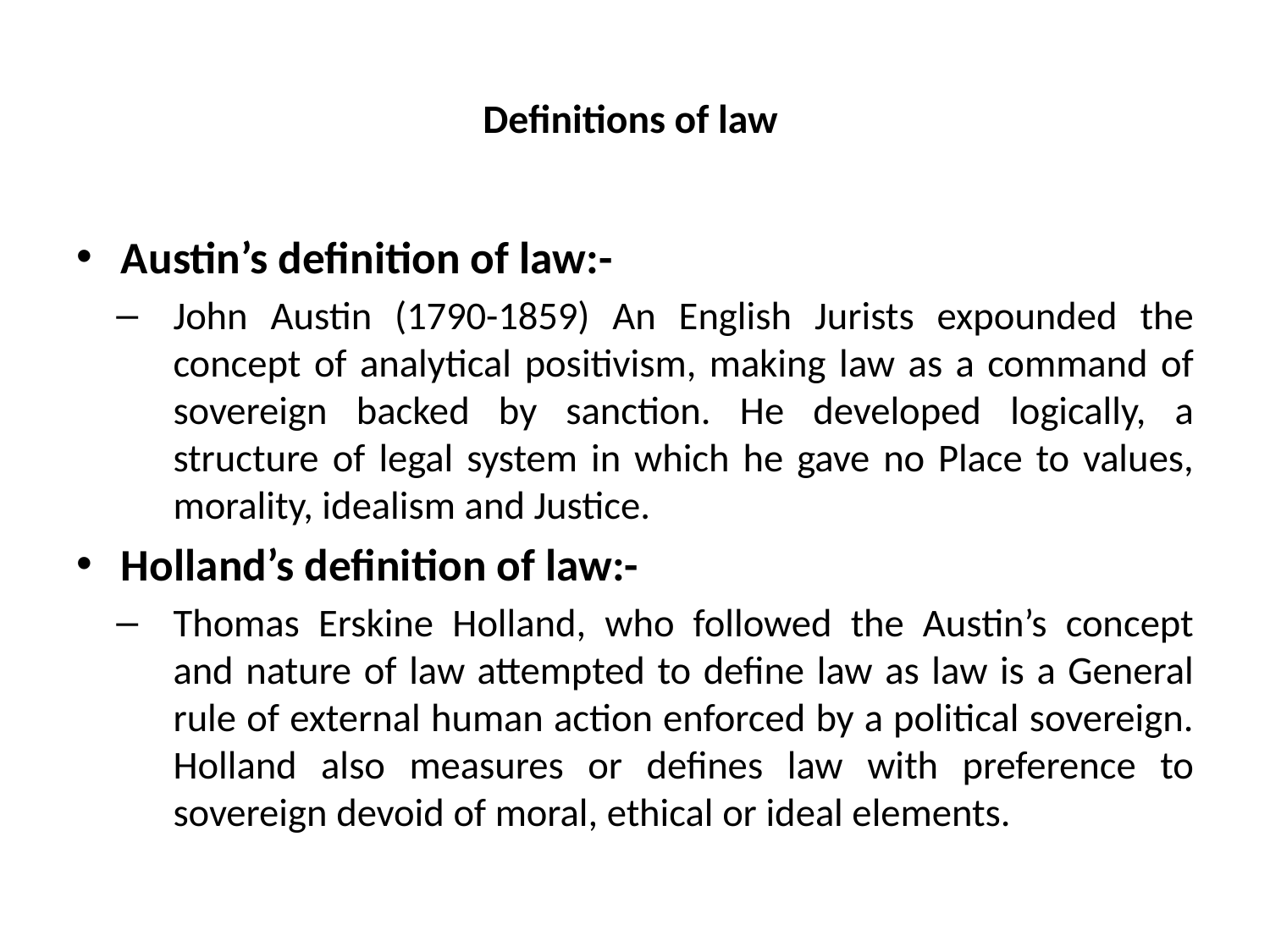

# Definitions of law
Austin’s definition of law:-
John Austin (1790-1859) An English Jurists expounded the concept of analytical positivism, making law as a command of sovereign backed by sanction. He developed logically, a structure of legal system in which he gave no Place to values, morality, idealism and Justice.
Holland’s definition of law:-
Thomas Erskine Holland, who followed the Austin’s concept and nature of law attempted to define law as law is a General rule of external human action enforced by a political sovereign. Holland also measures or defines law with preference to sovereign devoid of moral, ethical or ideal elements.